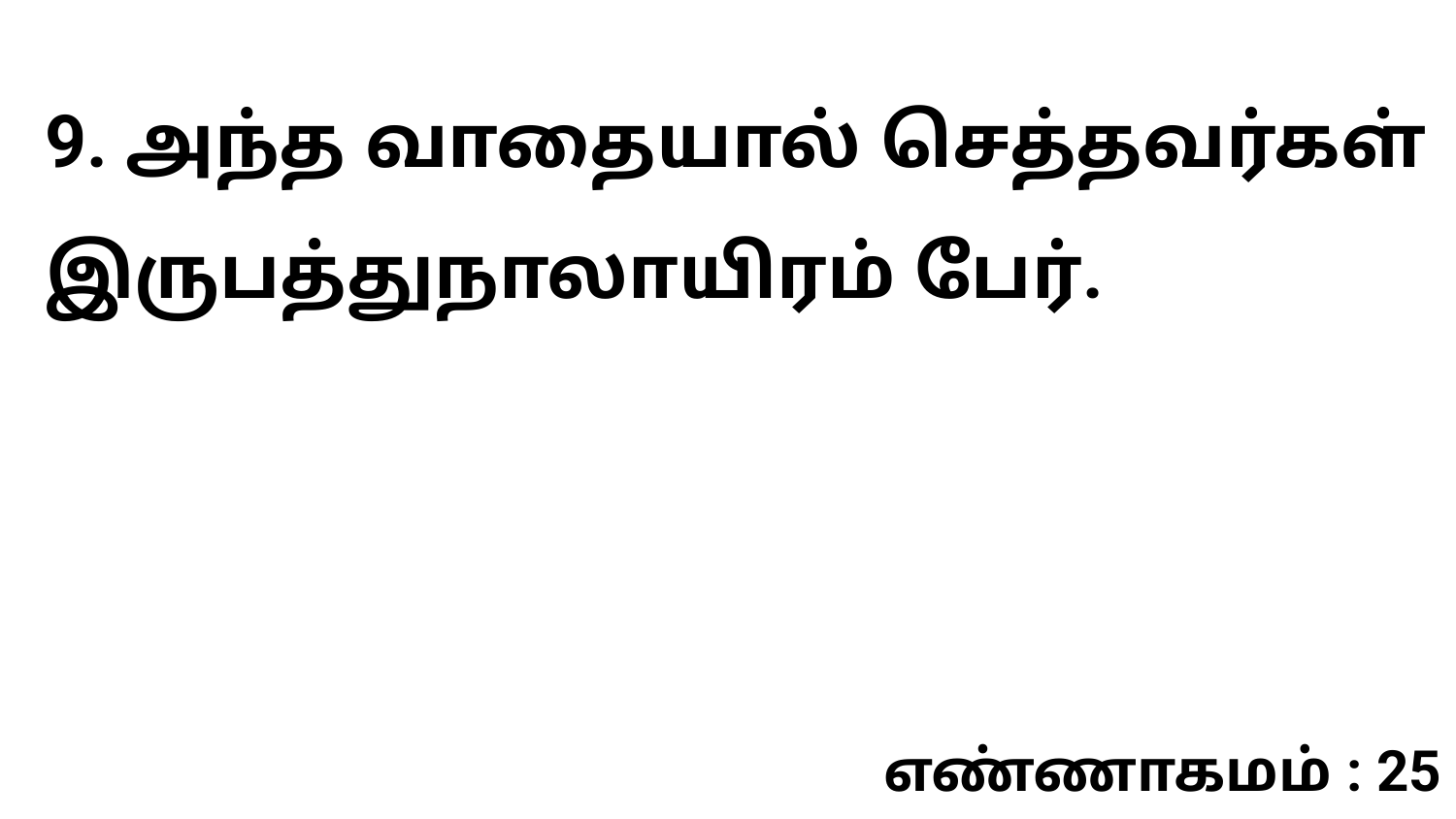

9. அந்த வாதையால் செத்தவர்கள் இருபத்துநாலாயிரம் பேர்.
எண்ணாகமம் : 25